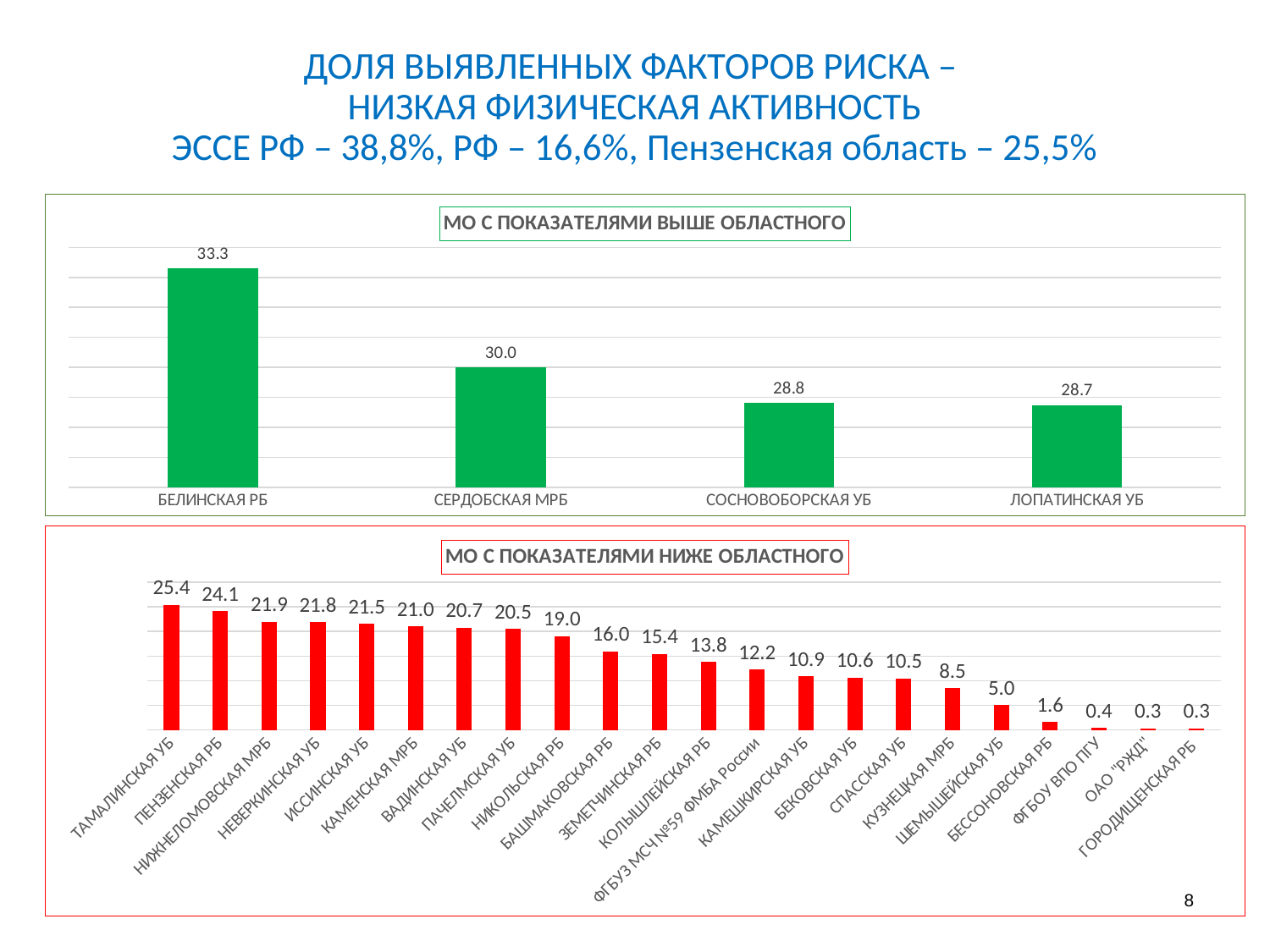

# ДОЛЯ ВЫЯВЛЕННЫХ ФАКТОРОВ РИСКА – НИЗКАЯ ФИЗИЧЕСКАЯ АКТИВНОСТЬ ЭССЕ РФ – 38,8%, РФ – 16,6%, Пензенская область – 25,5%

### Chart: МО С ПОКАЗАТЕЛЯМИ ВЫШЕ ОБЛАСТНОГО

| Category | Ряд 1 |
|---|---|
| БЕЛИНСКАЯ РБ | 33.29475308641975 |
| СЕРДОБСКАЯ МРБ | 29.99325994158616 |
| СОСНОВОБОРСКАЯ УБ | 28.82703777335984 |
| ЛОПАТИНСКАЯ УБ | 28.745928338762216 |

### Chart: МО С ПОКАЗАТЕЛЯМИ НИЖЕ ОБЛАСТНОГО

| Category | Ряд 1 |
|---|---|
| ТАМАЛИНСКАЯ УБ | 25.42056074766355 |
| ПЕНЗЕНСКАЯ РБ | 24.149577804583835 |
| НИЖНЕЛОМОВСКАЯ МРБ | 21.938361719383618 |
| НЕВЕРКИНСКАЯ УБ | 21.83641975308642 |
| ИССИНСКАЯ УБ | 21.517027863777088 |
| КАМЕНСКАЯ МРБ | 21.01964061847054 |
| ВАДИНСКАЯ УБ | 20.707070707070706 |
| ПАЧЕЛМСКАЯ УБ | 20.47670639219935 |
| НИКОЛЬСКАЯ РБ | 19.045346062052506 |
| БАШМАКОВСКАЯ РБ | 15.955242436800662 |
| ЗЕМЕТЧИНСКАЯ РБ | 15.389048991354468 |
| КОЛЫШЛЕЙСКАЯ РБ | 13.831308077197999 |
| ФГБУЗ МСЧ №59 ФМБА России | 12.241653418124006 |
| КАМЕШКИРСКАЯ УБ | 10.87344028520499 |
| БЕКОВСКАЯ УБ | 10.575916230366492 |
| СПАССКАЯ УБ | 10.460992907801419 |
| КУЗНЕЦКАЯ МРБ | 8.46914239914507 |
| ШЕМЫШЕЙСКАЯ УБ | 5.02540937323546 |
| БЕССОНОВСКАЯ РБ | 1.5891934843067144 |
| ФГБОУ ВПО ПГУ | 0.41827541827541825 |
| ОАО "РЖД" | 0.34602076124567477 |
| ГОРОДИЩЕНСКАЯ РБ  | 0.33700292069197935 |
8